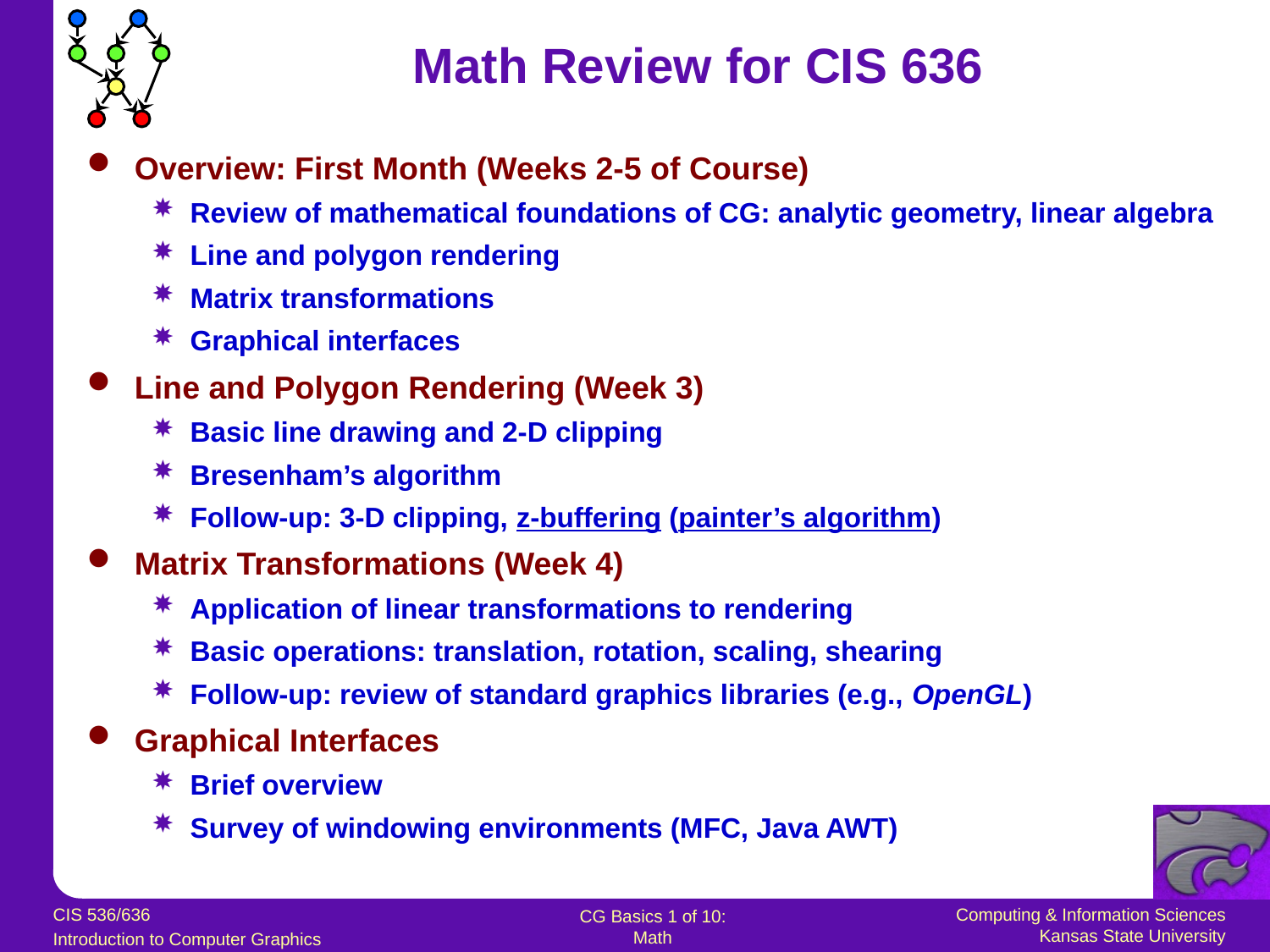

Math Review for CIS 636
Overview: First Month (Weeks 2-5 of Course)
Review of mathematical foundations of CG: analytic geometry, linear algebra
Line and polygon rendering
Matrix transformations
Graphical interfaces
Line and Polygon Rendering (Week 3)
Basic line drawing and 2-D clipping
Bresenham’s algorithm
Follow-up: 3-D clipping, z-buffering (painter’s algorithm)
Matrix Transformations (Week 4)
Application of linear transformations to rendering
Basic operations: translation, rotation, scaling, shearing
Follow-up: review of standard graphics libraries (e.g., OpenGL)
Graphical Interfaces
Brief overview
Survey of windowing environments (MFC, Java AWT)